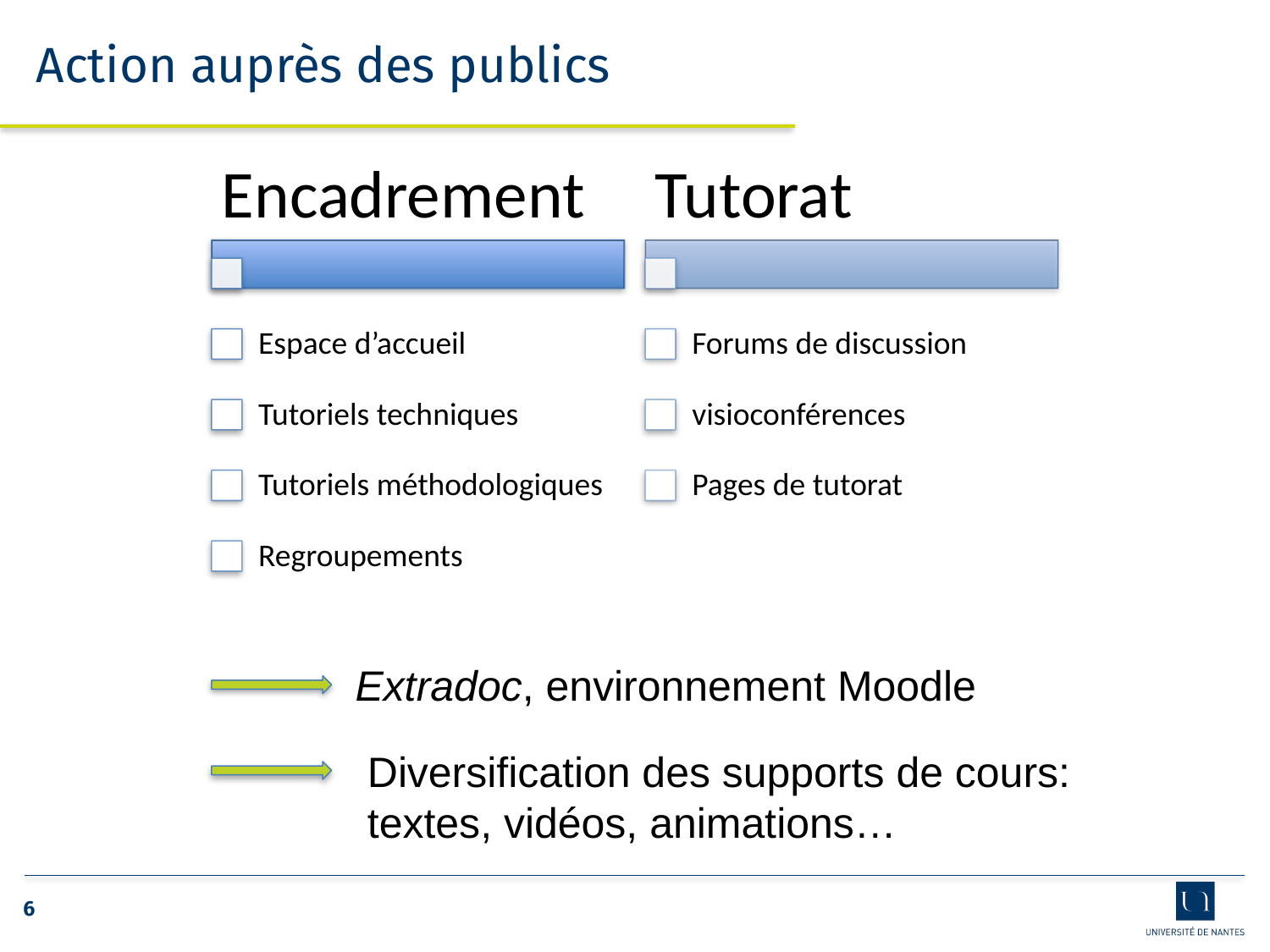

Action auprès des publics
Encadrement
Espace d’accueil
Tutoriels techniques
Tutoriels méthodologiques
Regroupements
Tutorat
Forums de discussion
visioconférences
Pages de tutorat
Extradoc, environnement Moodle

Diversification des supports de cours: textes, vidéos, animations…